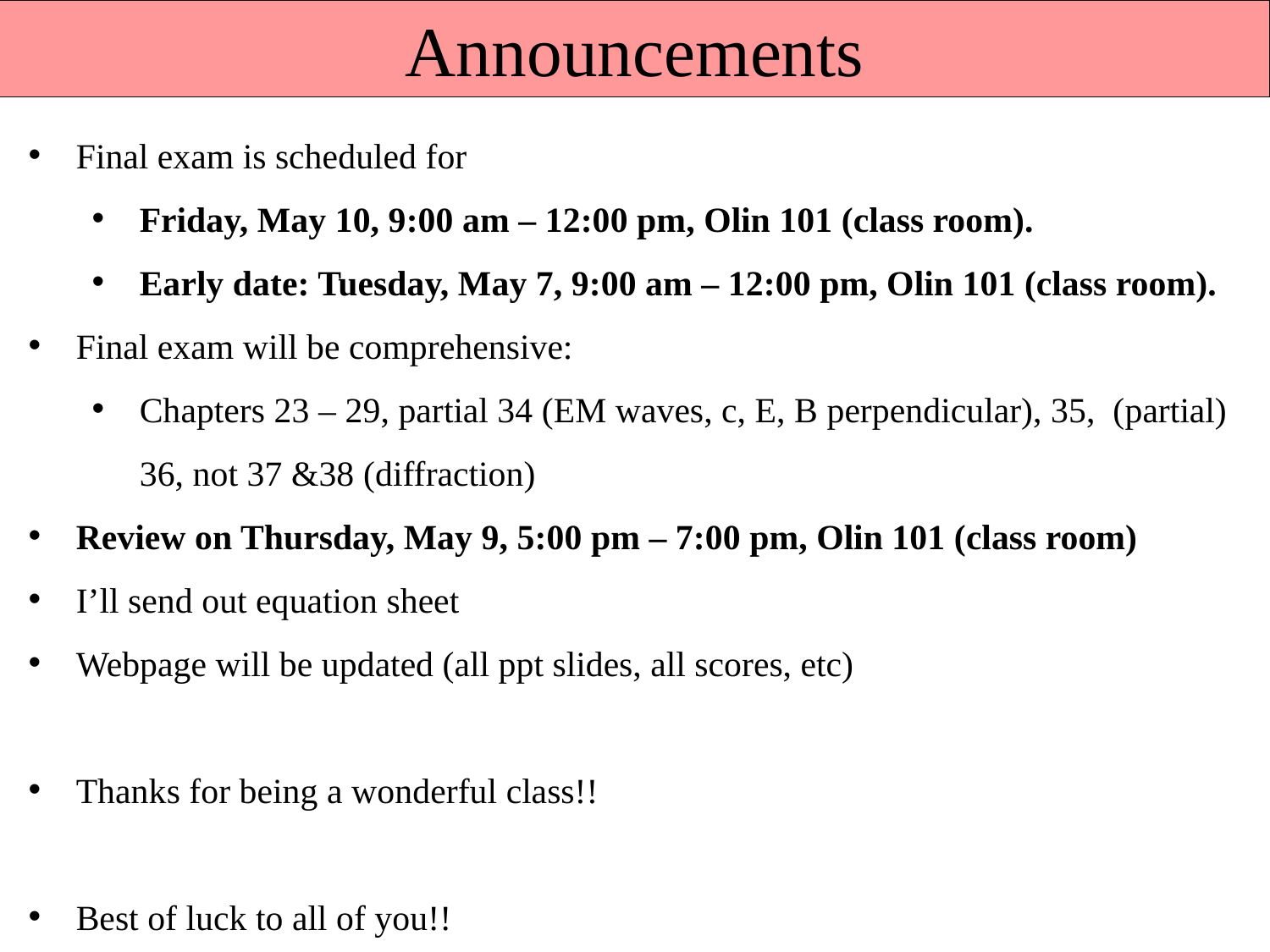

Announcements
Final exam is scheduled for
Friday, May 10, 9:00 am – 12:00 pm, Olin 101 (class room).
Early date: Tuesday, May 7, 9:00 am – 12:00 pm, Olin 101 (class room).
Final exam will be comprehensive:
Chapters 23 – 29, partial 34 (EM waves, c, E, B perpendicular), 35,  (partial) 36, not 37 &38 (diffraction)
Review on Thursday, May 9, 5:00 pm – 7:00 pm, Olin 101 (class room)
I’ll send out equation sheet
Webpage will be updated (all ppt slides, all scores, etc)

Thanks for being a wonderful class!!

Best of luck to all of you!!